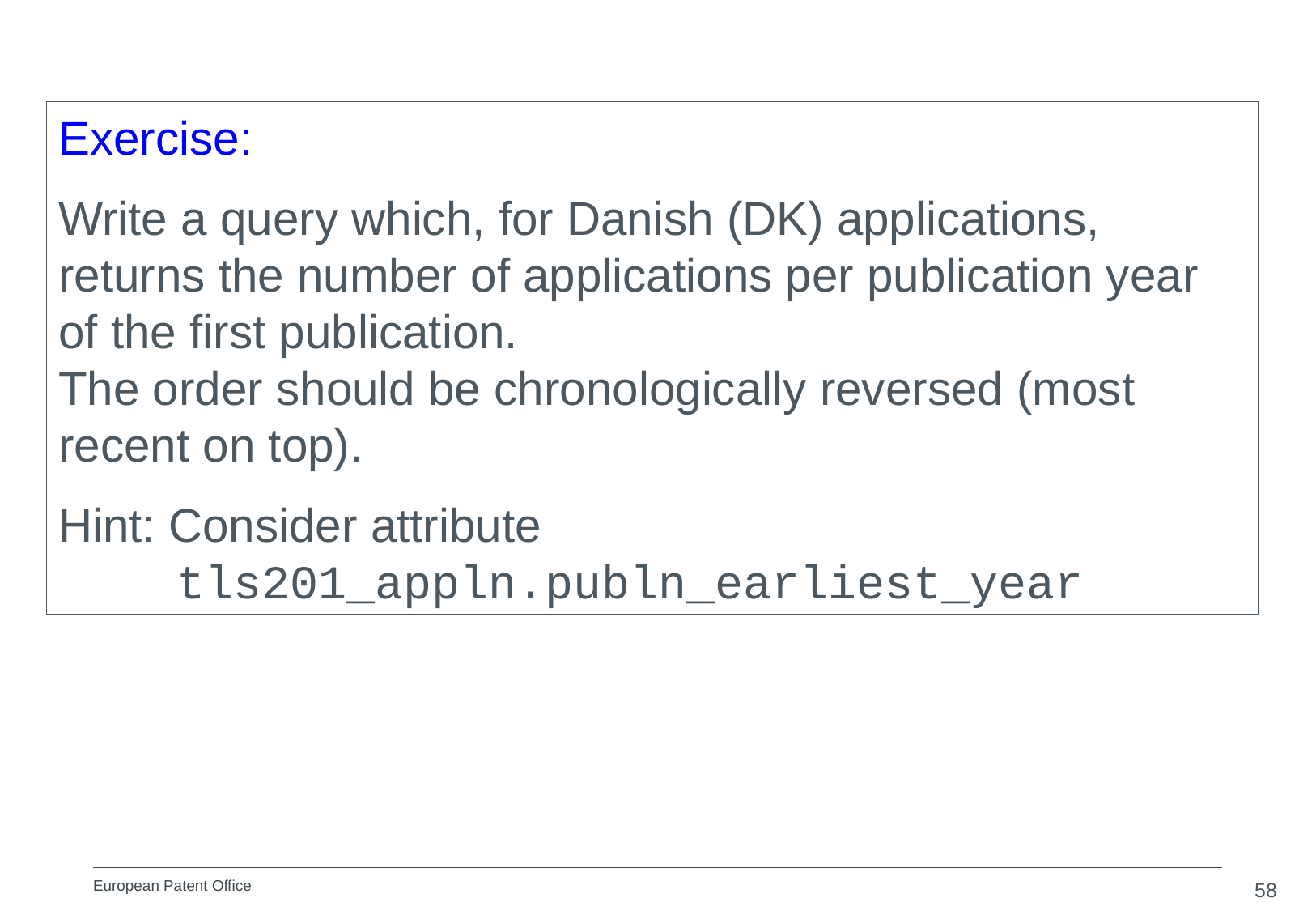

Exercise:
Write a query which, for Danish (DK) applications, returns the number of applications per publication year of the first publication.
The order should be chronologically reversed (most recent on top).
Hint: Consider attribute
         tls201_appln.publn_earliest_year
58